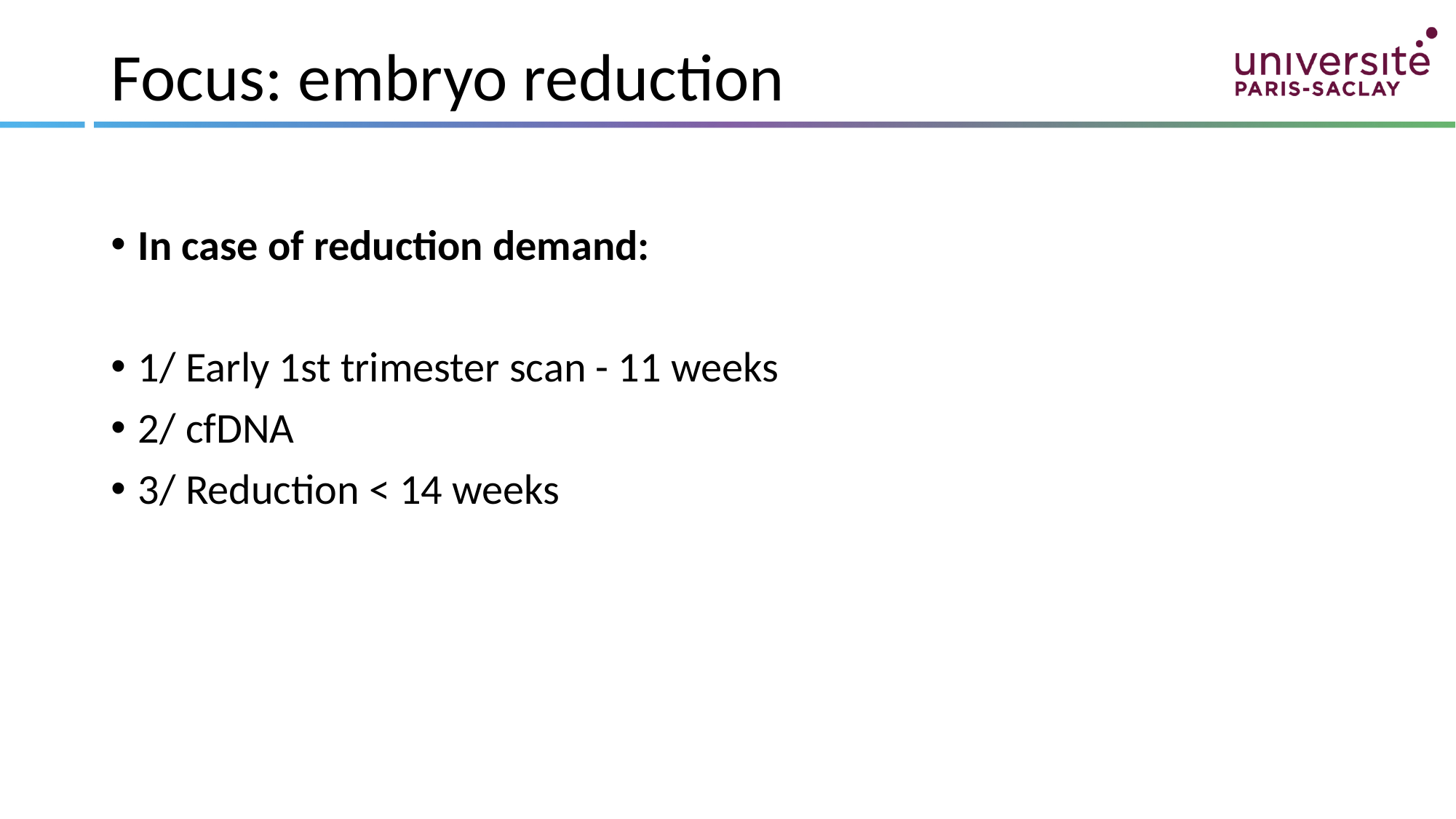

# Focus: embryo reduction
In case of reduction demand:

1/ Early 1st trimester scan - 11 weeks
2/ cfDNA
3/ Reduction < 14 weeks